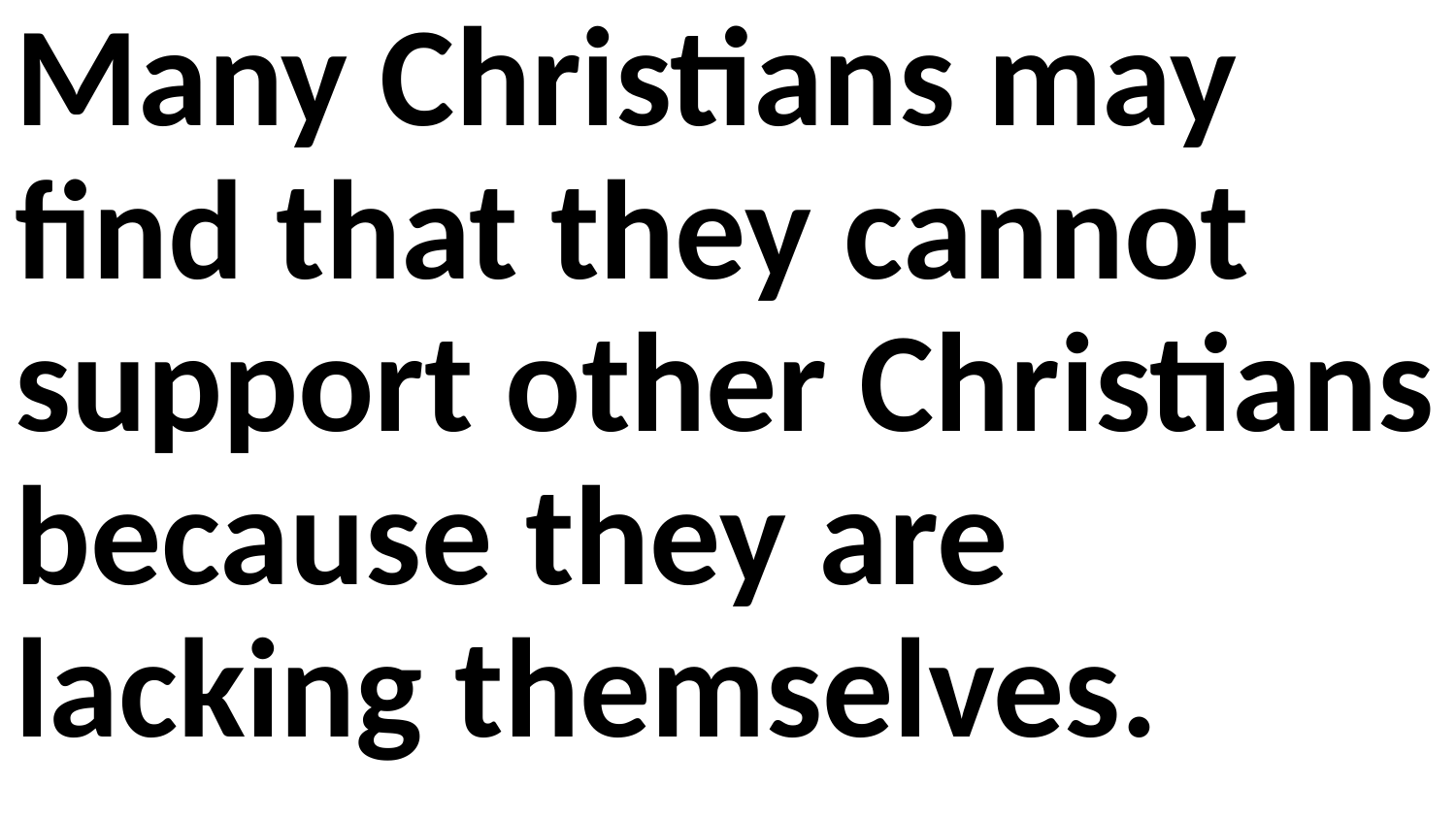

Many Christians may find that they cannot support other Christians because they are lacking themselves.